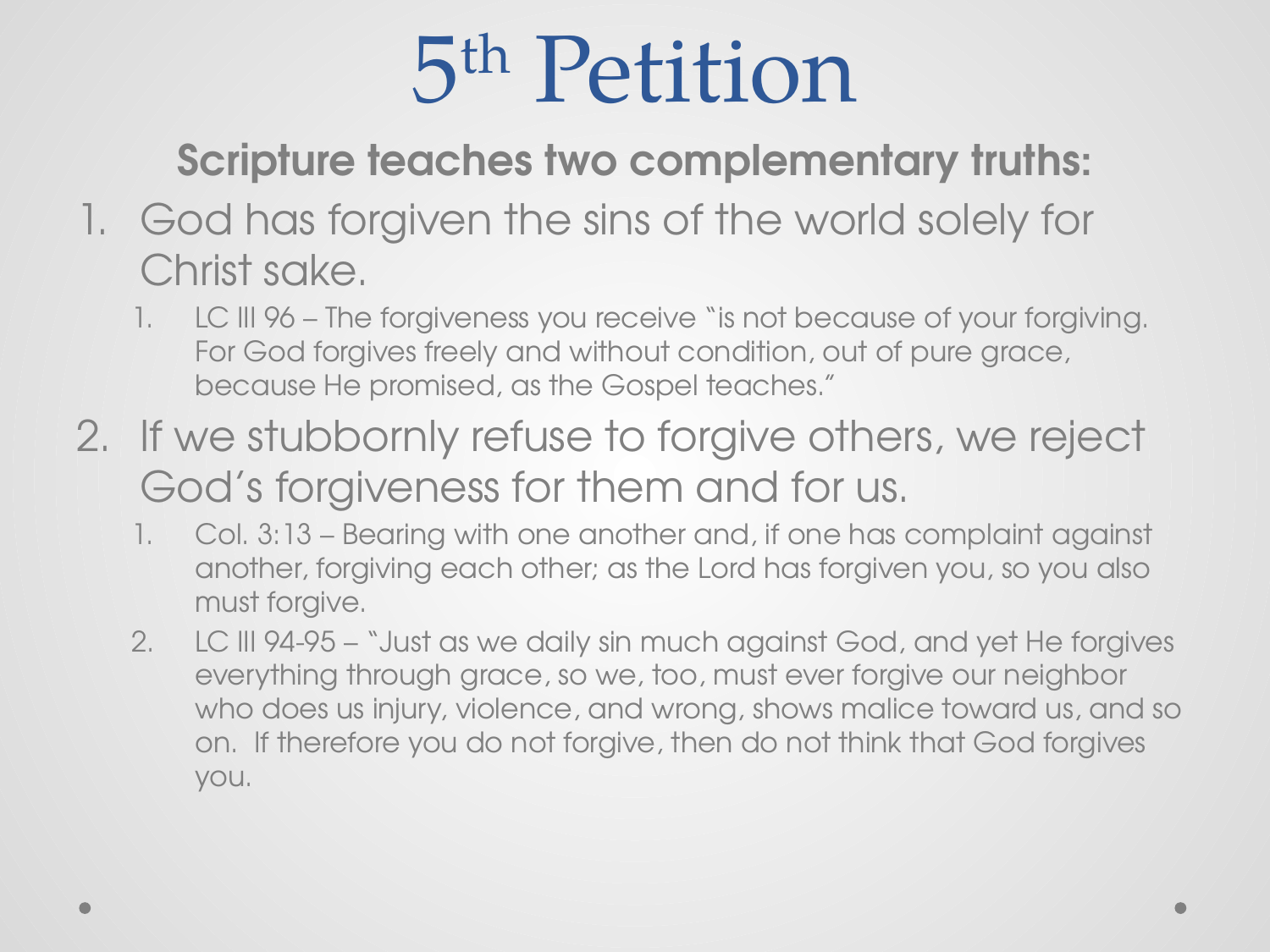

# 5th Petition
Scripture teaches two complementary truths:
God has forgiven the sins of the world solely for Christ sake.
LC III 96 – The forgiveness you receive “is not because of your forgiving. For God forgives freely and without condition, out of pure grace, because He promised, as the Gospel teaches.”
If we stubbornly refuse to forgive others, we reject God’s forgiveness for them and for us.
Col. 3:13 – Bearing with one another and, if one has complaint against another, forgiving each other; as the Lord has forgiven you, so you also must forgive.
LC III 94-95 – “Just as we daily sin much against God, and yet He forgives everything through grace, so we, too, must ever forgive our neighbor who does us injury, violence, and wrong, shows malice toward us, and so on.  If therefore you do not forgive, then do not think that God forgives you.